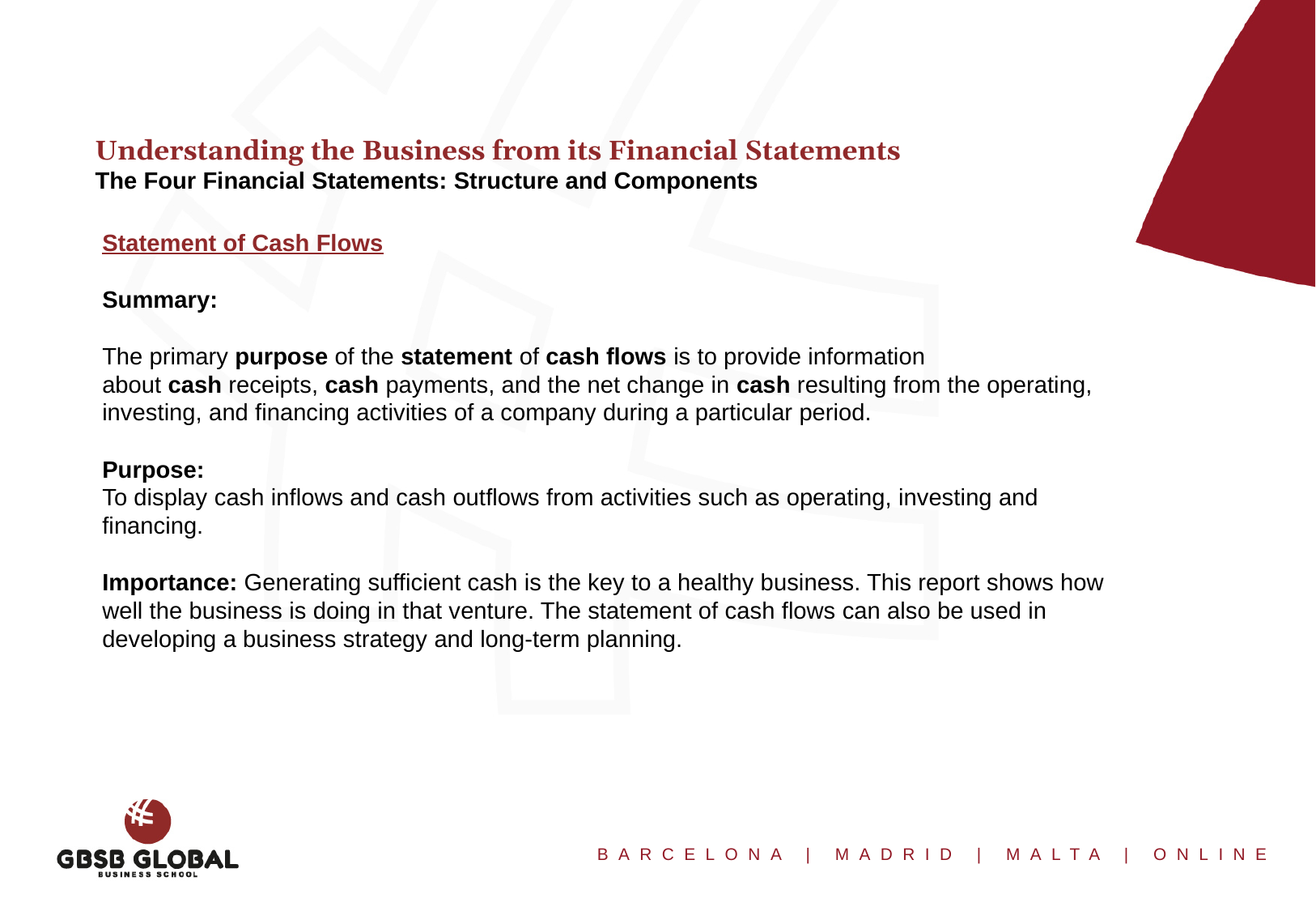

Understanding the Business from its Financial Statements
The Four Financial Statements: Structure and Components

Statement of Cash Flows

Summary:

The primary purpose of the statement of cash flows is to provide information about cash receipts, cash payments, and the net change in cash resulting from the operating, investing, and financing activities of a company during a particular period.

Purpose:
To display cash inflows and cash outflows from activities such as operating, investing and financing.

Importance: Generating sufficient cash is the key to a healthy business. This report shows how well the business is doing in that venture. The statement of cash flows can also be used in developing a business strategy and long-term planning.